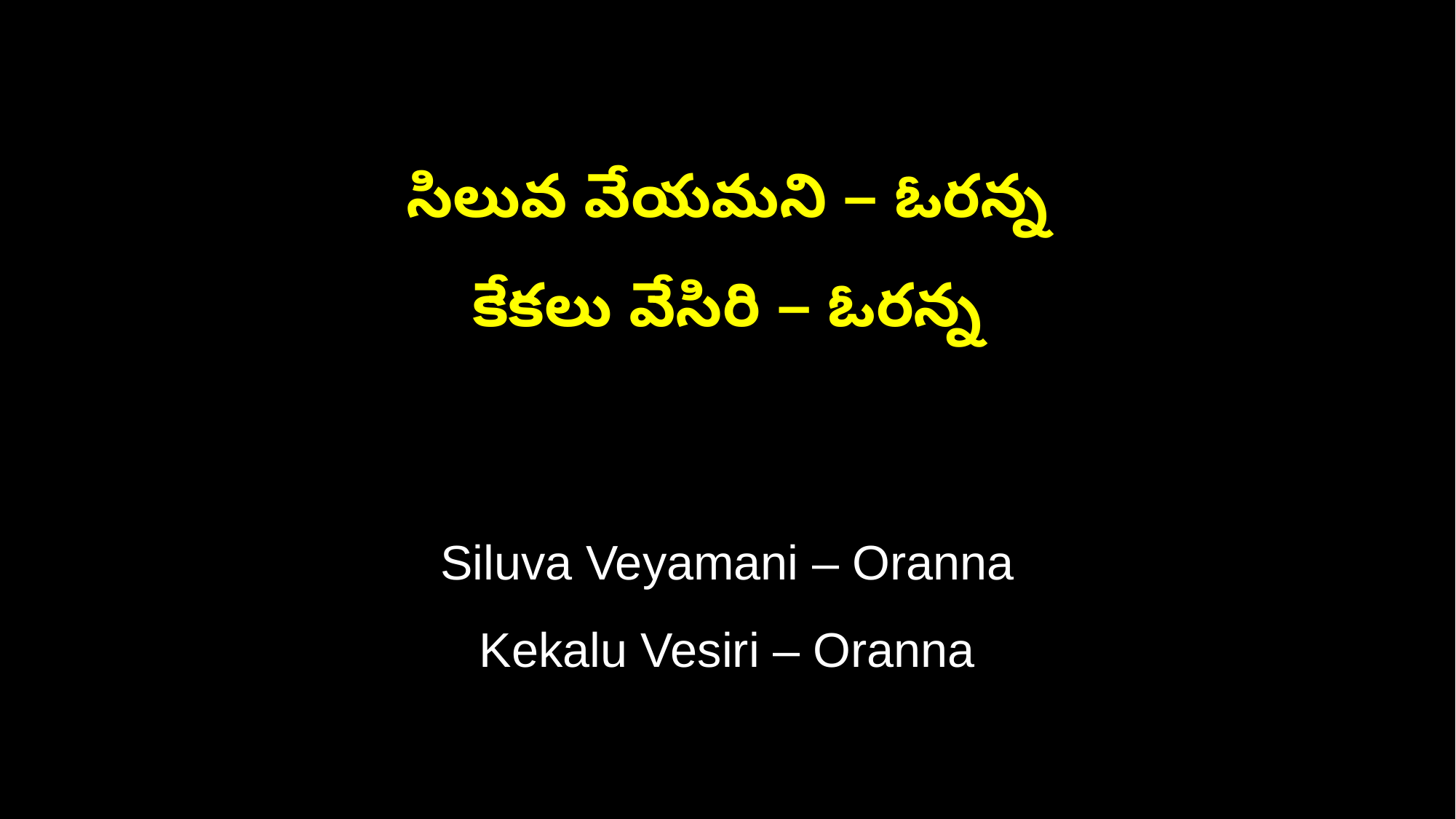

సిలువ వేయమని – ఓరన్న
కేకలు వేసిరి – ఓరన్న
Siluva Veyamani – Oranna
Kekalu Vesiri – Oranna